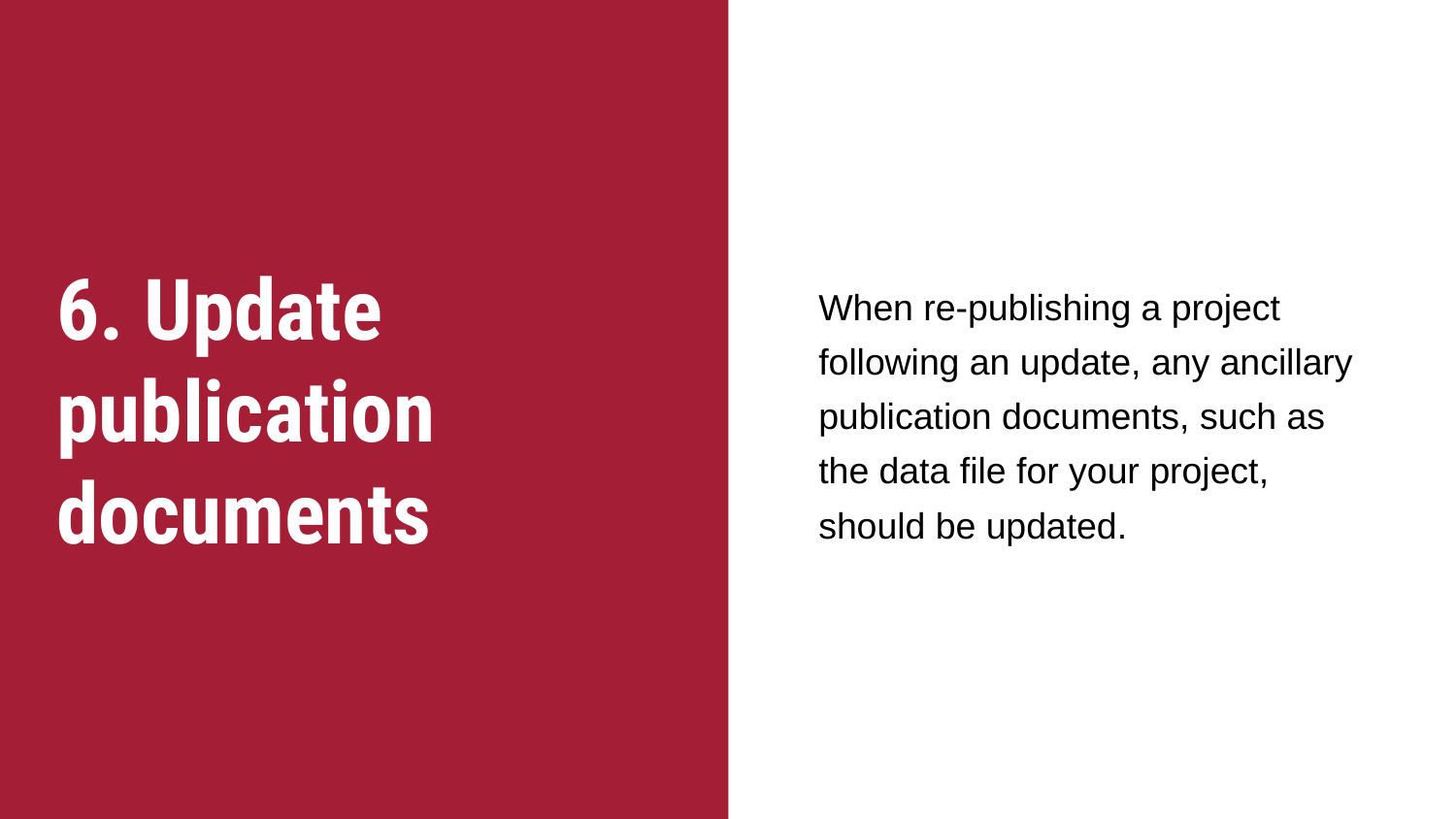

When re-publishing a project following an update, any ancillary publication documents, such as the data file for your project, should be updated.
# 6. Update publication documents